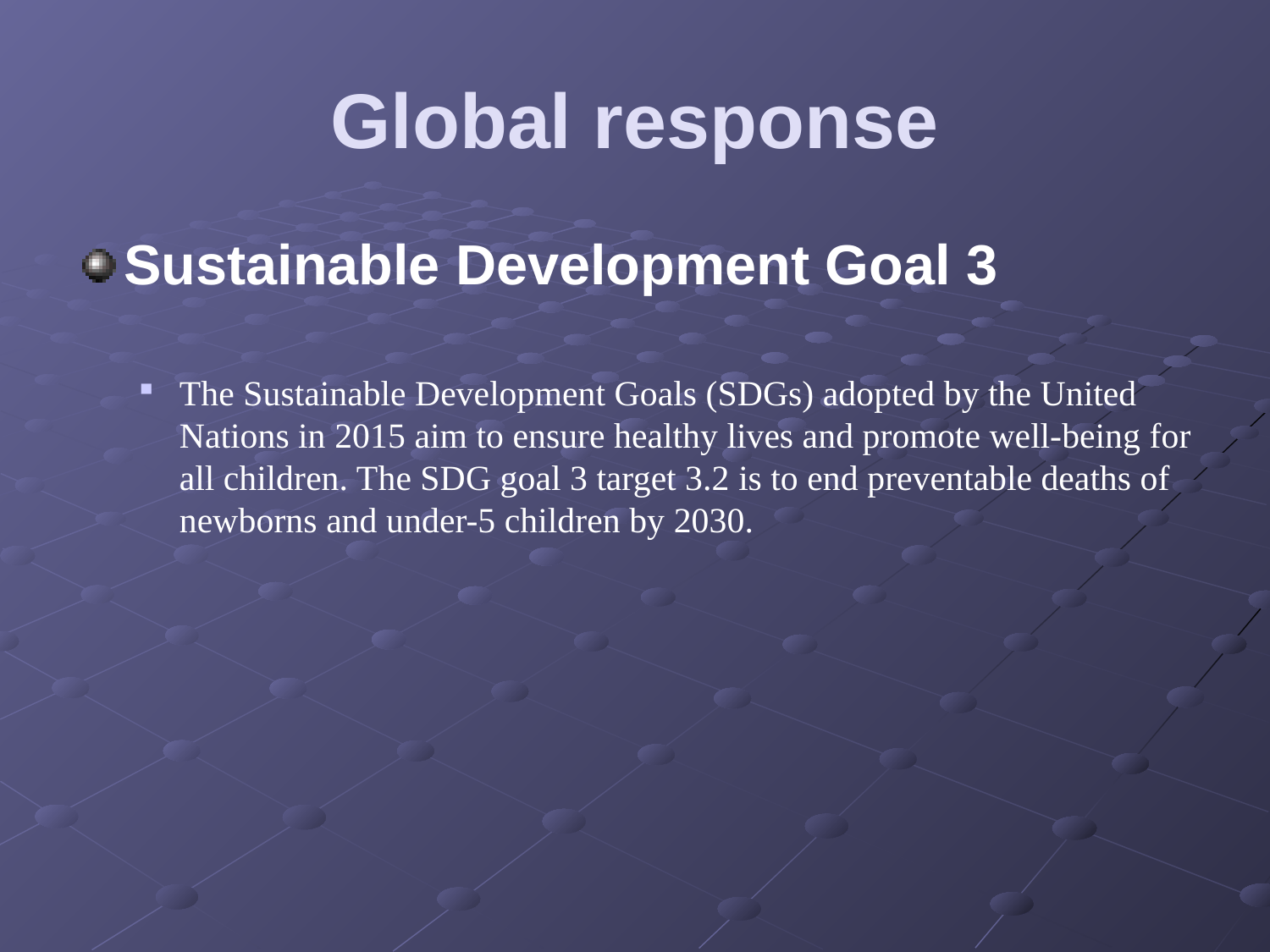

# Global response
Sustainable Development Goal 3

The Sustainable Development Goals (SDGs) adopted by the United Nations in 2015 aim to ensure healthy lives and promote well-being for all children. The SDG goal 3 target 3.2 is to end preventable deaths of newborns and under-5 children by 2030.